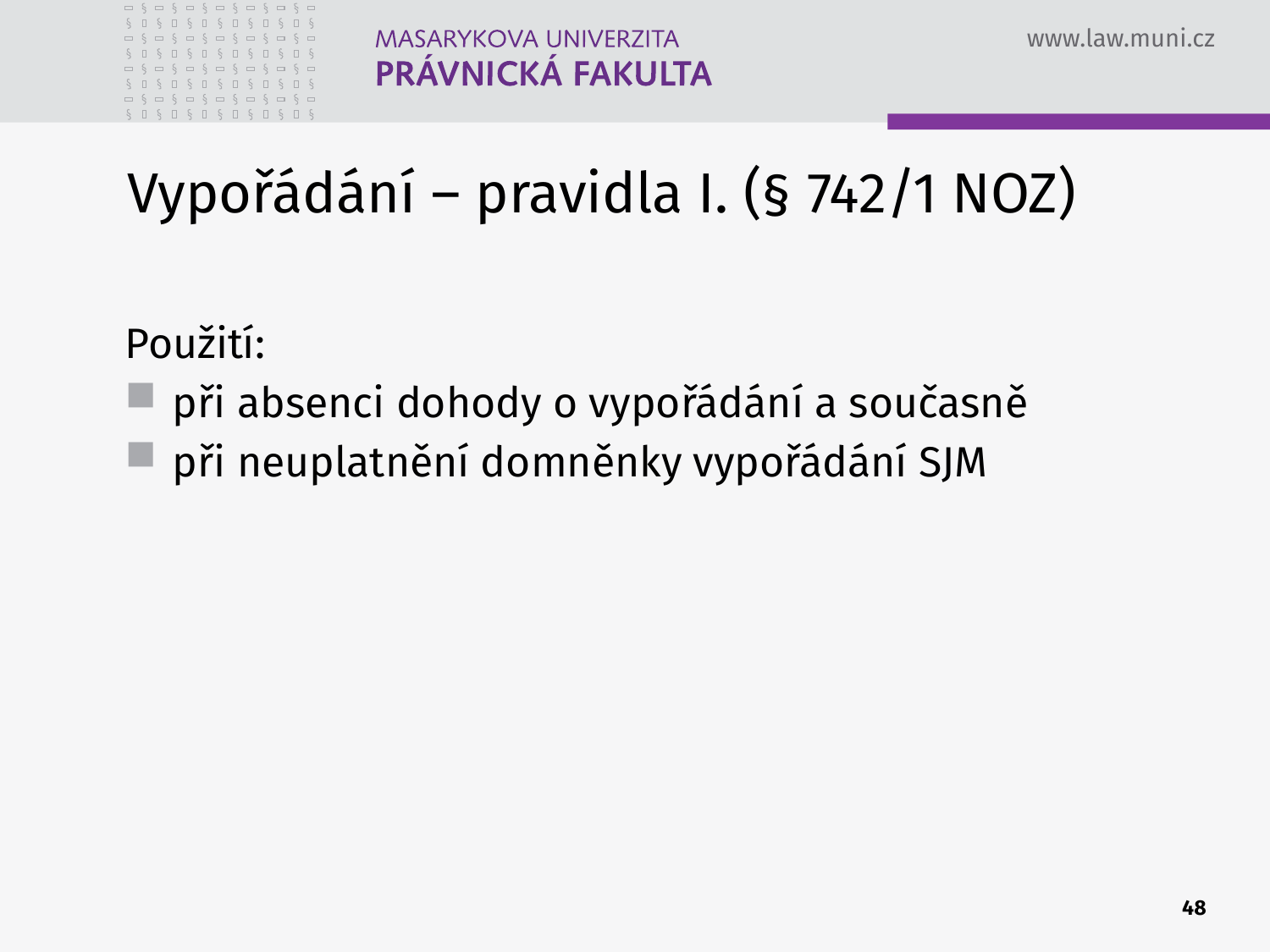

# Vypořádání – pravidla I. (§ 742/1 NOZ)
Použití:
při absenci dohody o vypořádání a současně
při neuplatnění domněnky vypořádání SJM

48